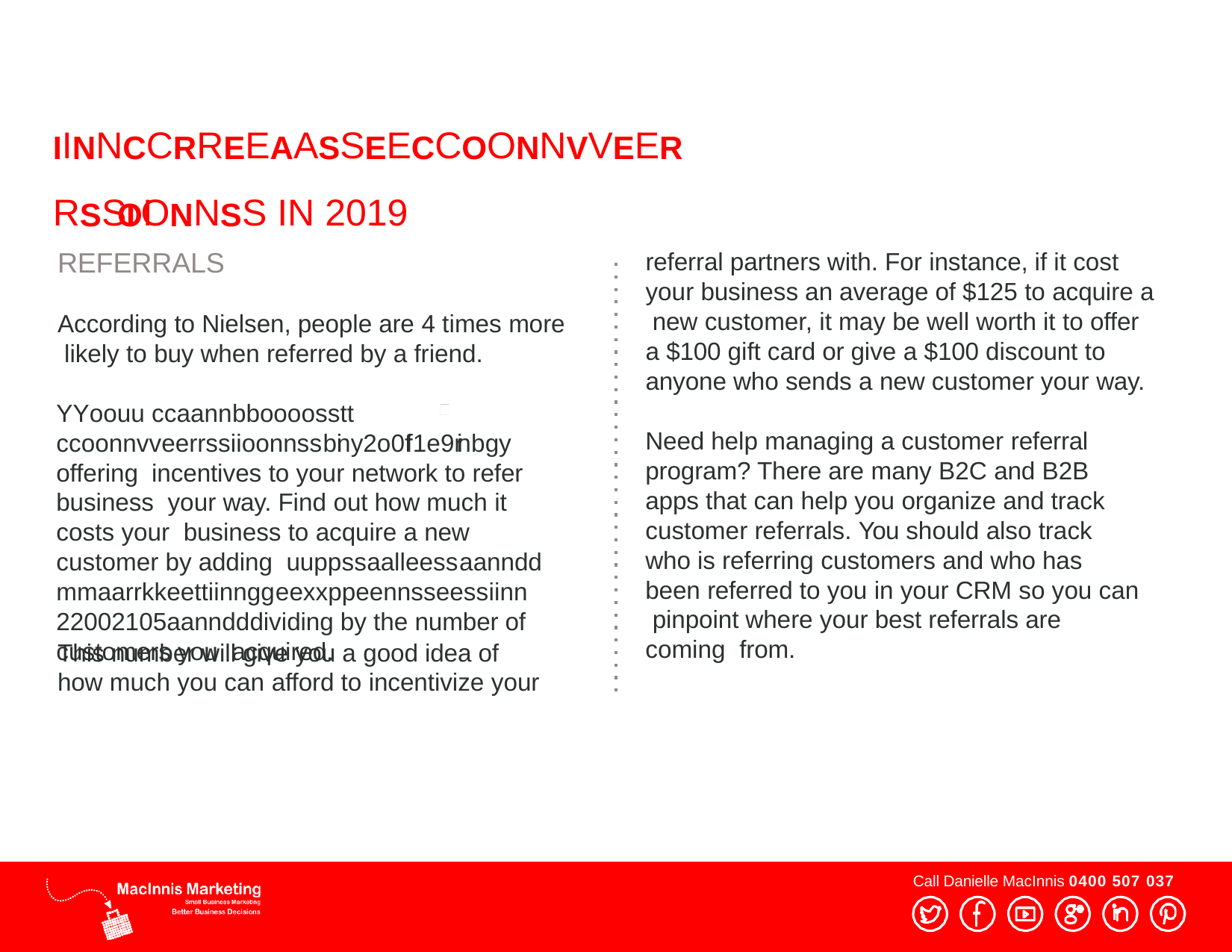

# IINNCCRREEAASSEECCOONNVVEERRSSIOIONNSS IN 2019
REFERRALS
referral partners with. For instance, if it cost  your business an average of $125 to acquire a  new customer, it may be well worth it to offer  a $100 gift card or give a $100 discount to  anyone who sends a new customer your way.
According to Nielsen, people are 4 times more  likely to buy when referred by a friend.
YYoouu ccaann bboooosstt ccoonnvveerrssiioonnss biny2o0ff1e9rinbgy offering  incentives to your network to refer business  your way. Find out how much it costs your  business to acquire a new customer by adding  uupp ssaalleess aanndd mmaarrkkeettiinngg eexxppeennsseess iinn 22002105 aanndd  dividing by the number of customers you  acquired.

Need help managing a customer referral  program? There are many B2C and B2B  apps that can help you organize and track  customer referrals. You should also track  who is referring customers and who has  been referred to you in your CRM so you can  pinpoint where your best referrals are coming  from.
This number will give you a good idea of  how much you can afford to incentivize your

Call Danielle MacInnis 0400 507 037